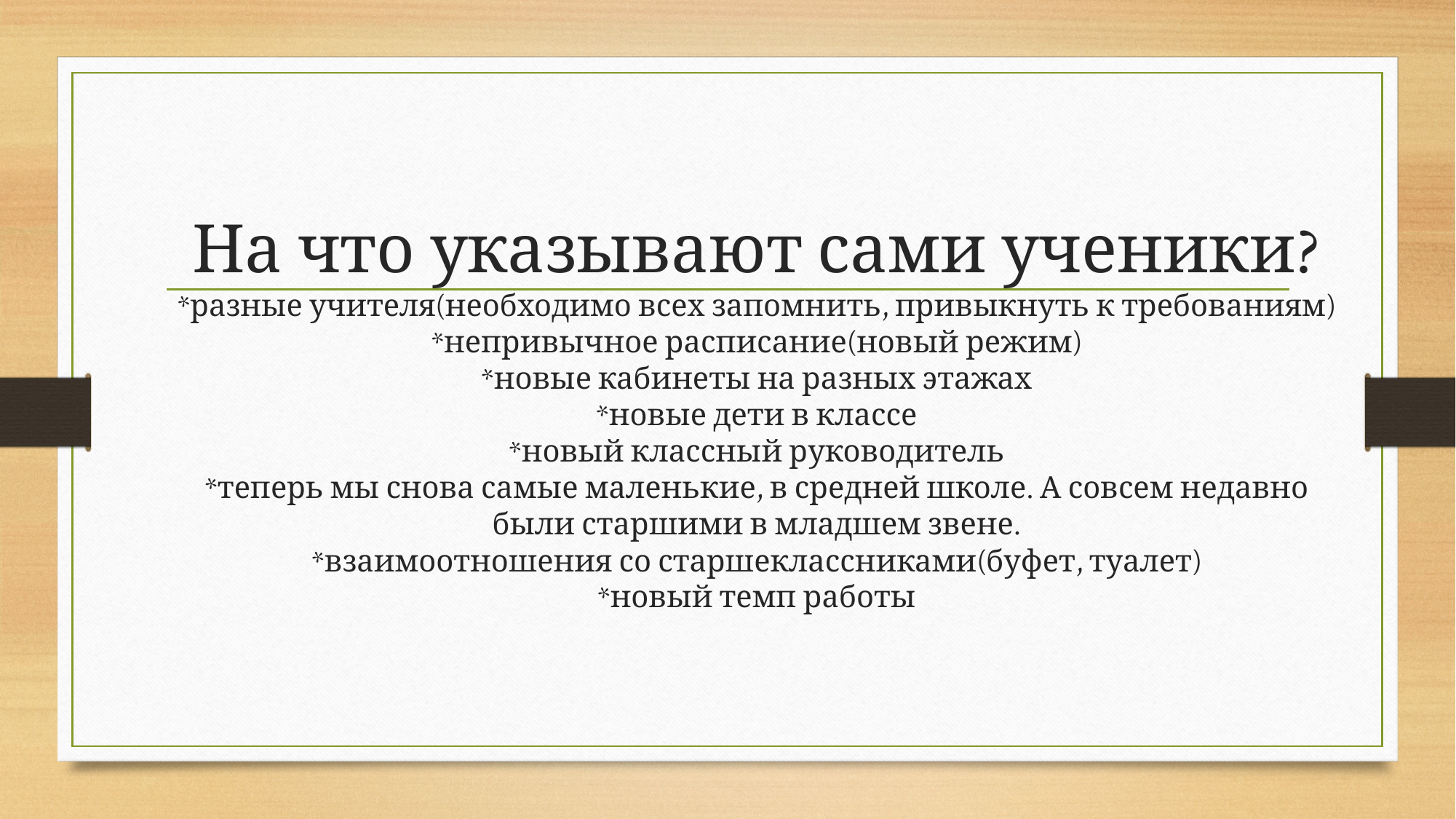

# На что указывают сами ученики? *разные учителя(необходимо всех запомнить, привыкнуть к требованиям) *непривычное расписание(новый режим) *новые кабинеты на разных этажах *новые дети в классе *новый классный руководитель *теперь мы снова самые маленькие, в средней школе. А совсем недавно были старшими в младшем звене. *взаимоотношения со старшеклассниками(буфет, туалет) *новый темп работы